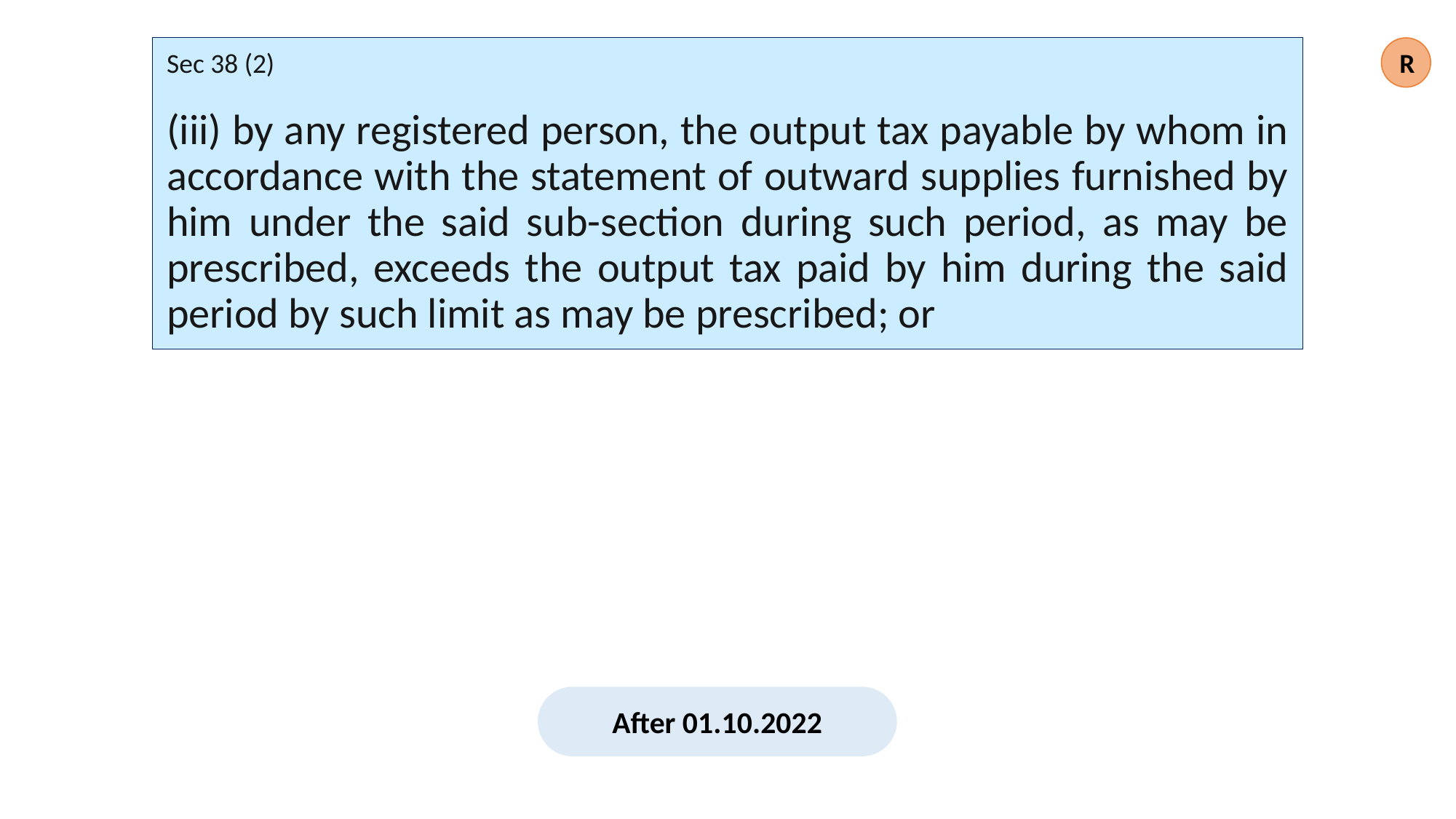

Sec 38 (2)

(iii) by any registered person, the output tax payable by whom in accordance with the statement of outward supplies furnished by him under the said sub-section during such period, as may be prescribed, exceeds the output tax paid by him during the said period by such limit as may be prescribed; or
R
After 01.10.2022